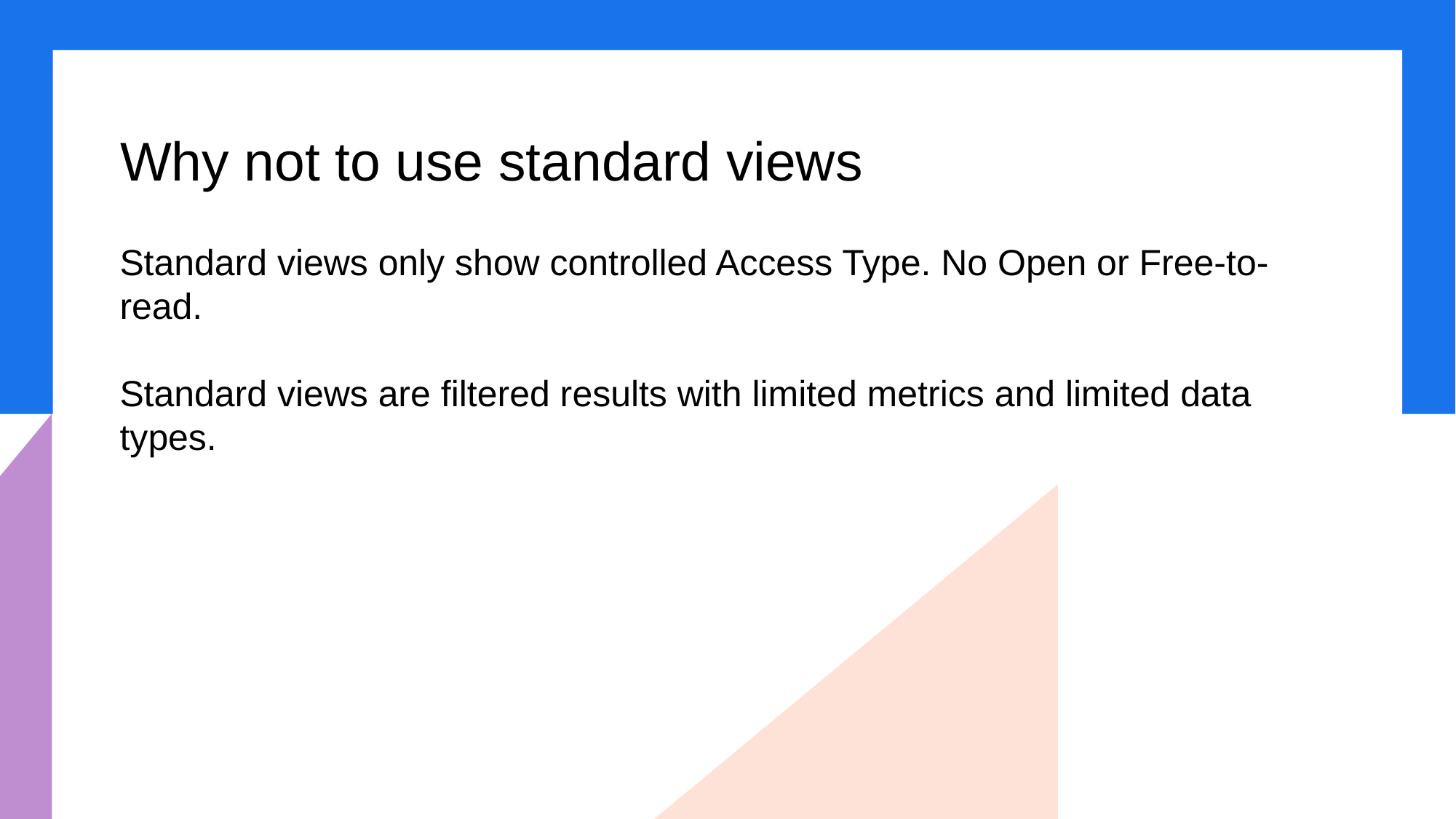

# Why not to use standard views
Standard views only show controlled Access Type. No Open or Free-to-read.

Standard views are filtered results with limited metrics and limited data types.